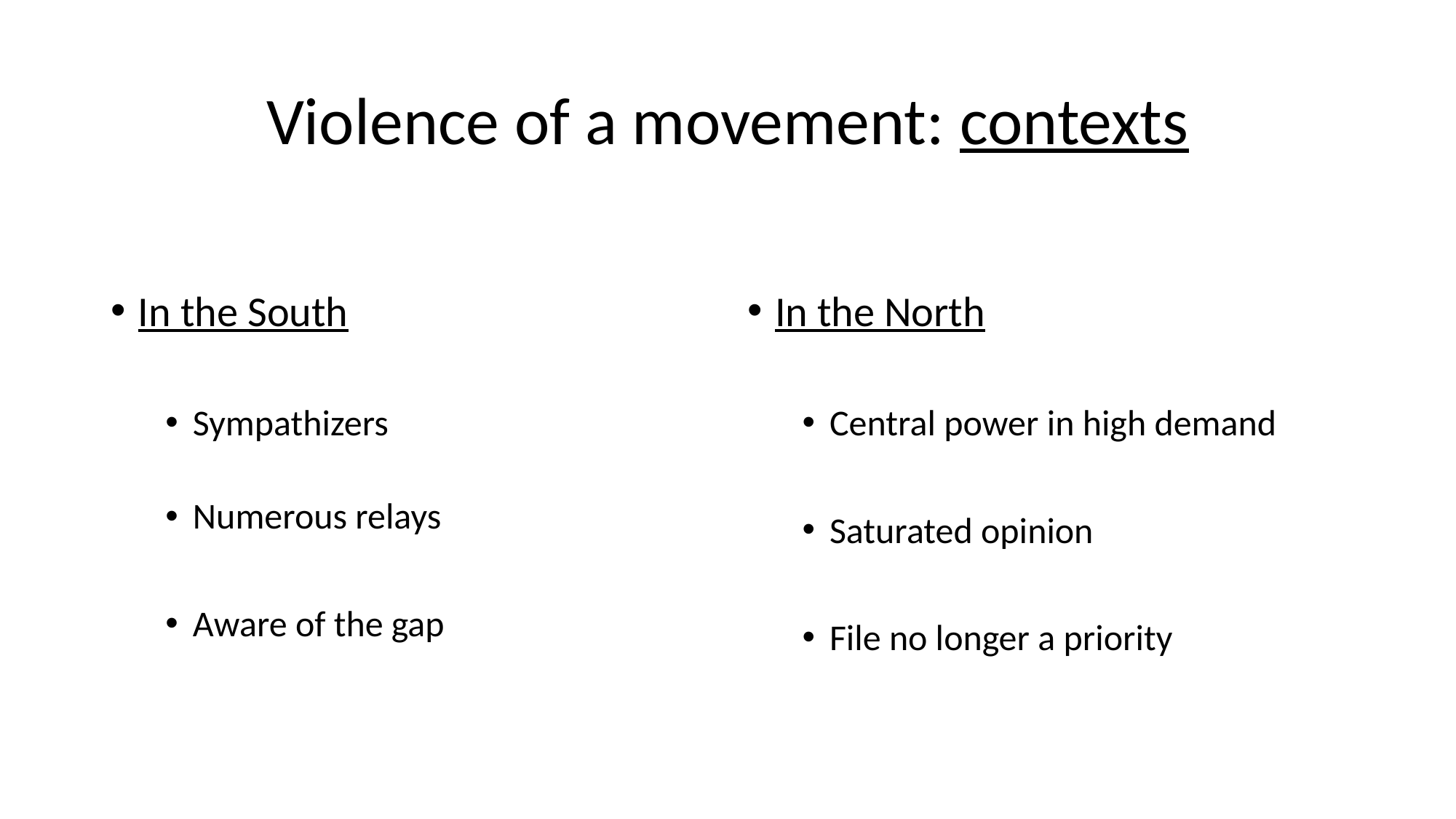

# Violence of a movement: contexts

In the South

Sympathizers

Numerous relays

Aware of the gap

In the North

Central power in high demand

Saturated opinion

File no longer a priority